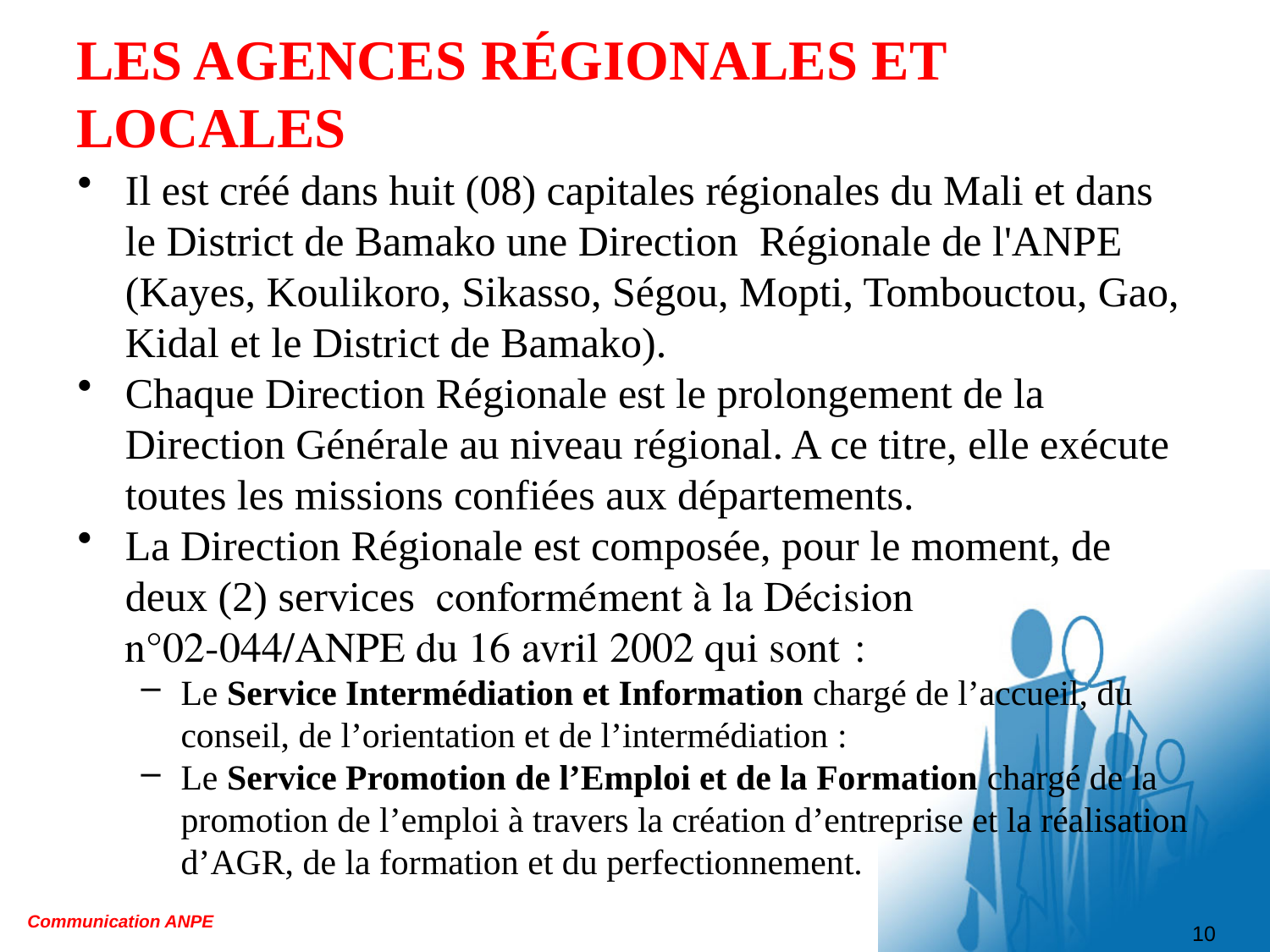

# LES AGENCES RÉGIONALES ET LOCALES
Il est créé dans huit (08) capitales régionales du Mali et dans le District de Bamako une Direction  Régionale de l'ANPE (Kayes, Koulikoro, Sikasso, Ségou, Mopti, Tombouctou, Gao, Kidal et le District de Bamako).
Chaque Direction Régionale est le prolongement de la Direction Générale au niveau régional. A ce titre, elle exécute toutes les missions confiées aux départements.
La Direction Régionale est composée, pour le moment, de deux (2) services  conformément à la Décision n°02-044/ANPE du 16 avril 2002 qui sont :
Le Service Intermédiation et Information chargé de l’accueil, du conseil, de l’orientation et de l’intermédiation :
Le Service Promotion de l’Emploi et de la Formation chargé de la promotion de l’emploi à travers la création d’entreprise et la réalisation d’AGR, de la formation et du perfectionnement.